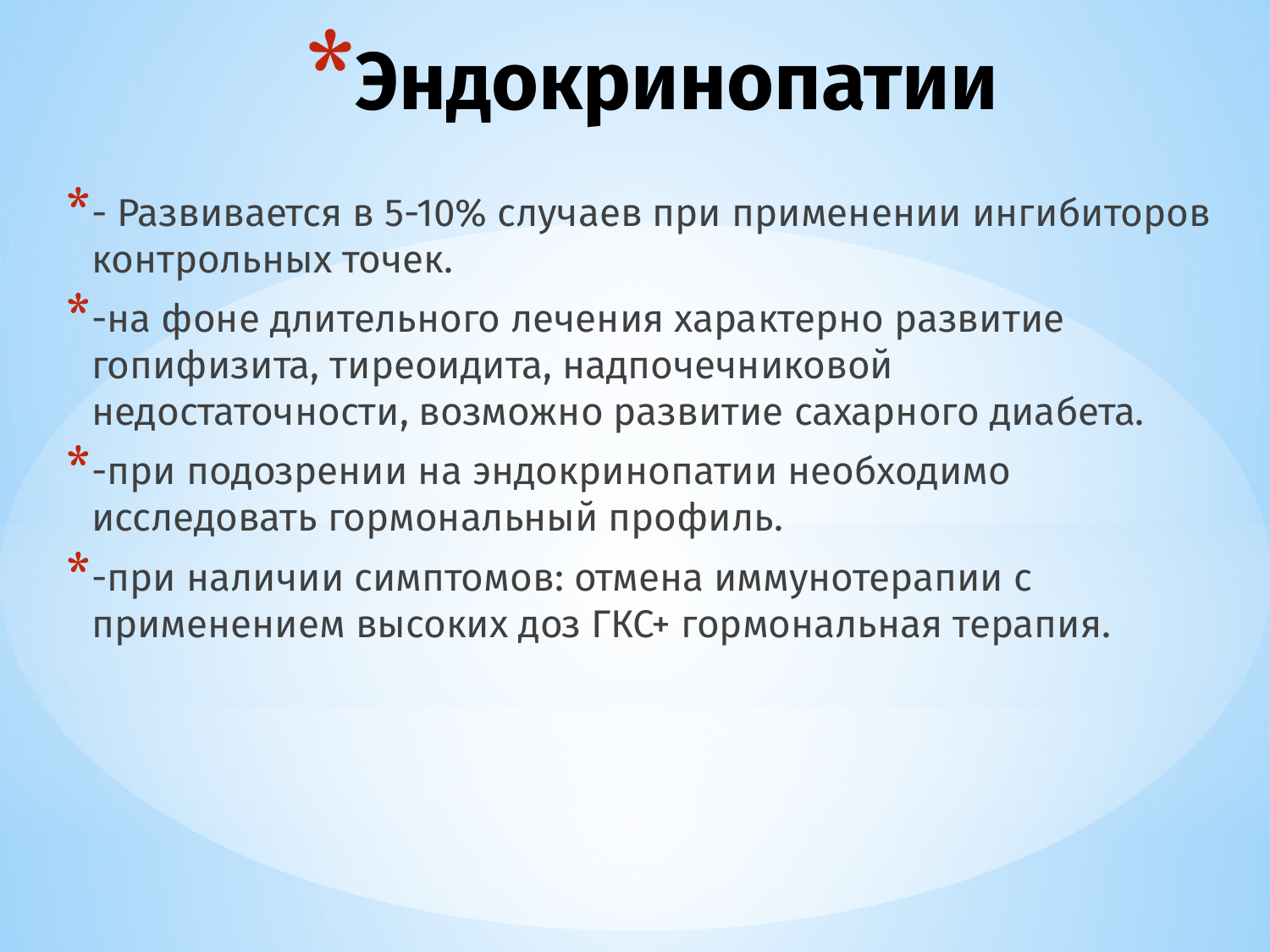

# Эндокринопатии
- Развивается в 5-10% случаев при применении ингибиторов контрольных точек.
-на фоне длительного лечения характерно развитие гопифизита, тиреоидита, надпочечниковой недостаточности, возможно развитие сахарного диабета.
-при подозрении на эндокринопатии необходимо исследовать гормональный профиль.
-при наличии симптомов: отмена иммунотерапии с применением высоких доз ГКС+ гормональная терапия.